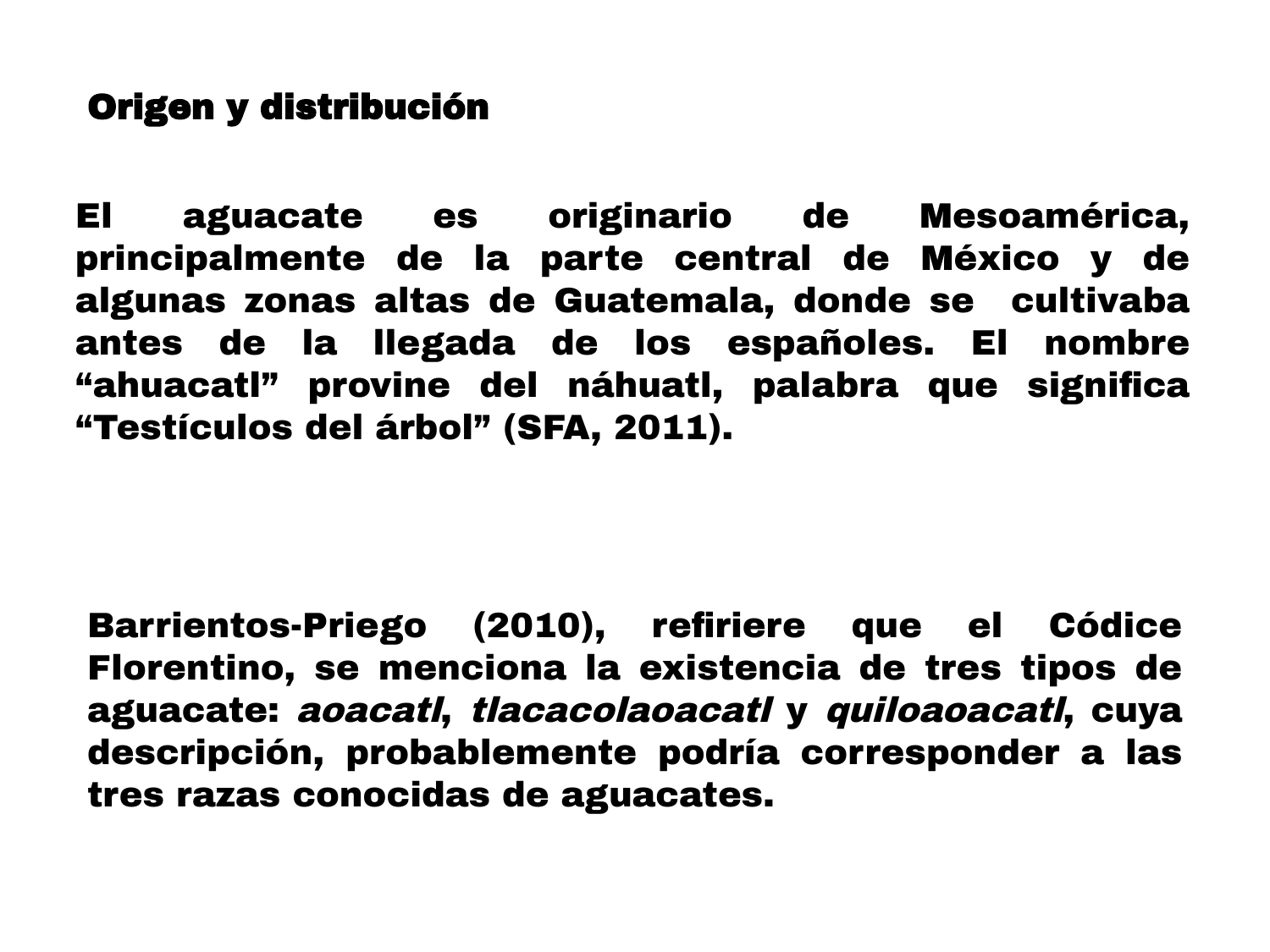

Origen y distribución
El aguacate es originario de Mesoamérica, principalmente de la parte central de México y de algunas zonas altas de Guatemala, donde se  cultivaba antes de la llegada de los españoles. El nombre “ahuacatl” provine del náhuatl, palabra que significa “Testículos del árbol” (SFA, 2011).
Barrientos-Priego (2010), refiriere que el Códice Florentino, se menciona la existencia de tres tipos de aguacate: aoacatl, tlacacolaoacatl y quiloaoacatl, cuya descripción, probablemente podría corresponder a las tres razas conocidas de aguacates.